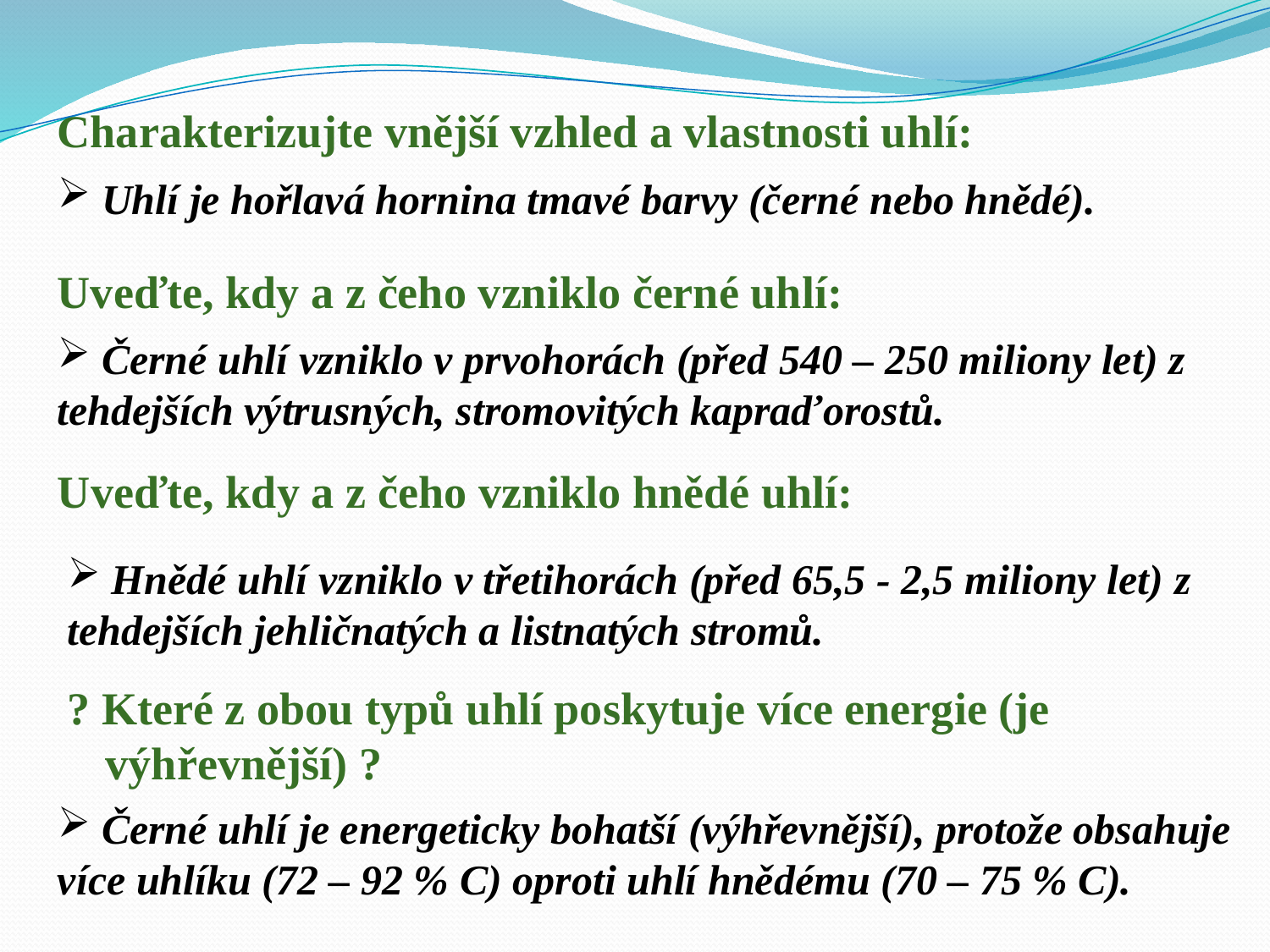

Charakterizujte vnější vzhled a vlastnosti uhlí:

 Uhlí je hořlavá hornina tmavé barvy (černé nebo hnědé).
Uveďte, kdy a z čeho vzniklo černé uhlí:
 Černé uhlí vzniklo v prvohorách (před 540 – 250 miliony let) z tehdejších výtrusných, stromovitých kapraďorostů.
Uveďte, kdy a z čeho vzniklo hnědé uhlí:
 Hnědé uhlí vzniklo v třetihorách (před 65,5 - 2,5 miliony let) z tehdejších jehličnatých a listnatých stromů.
? Které z obou typů uhlí poskytuje více energie (je výhřevnější) ?
 Černé uhlí je energeticky bohatší (výhřevnější), protože obsahuje více uhlíku (72 – 92 % C) oproti uhlí hnědému (70 – 75 % C).